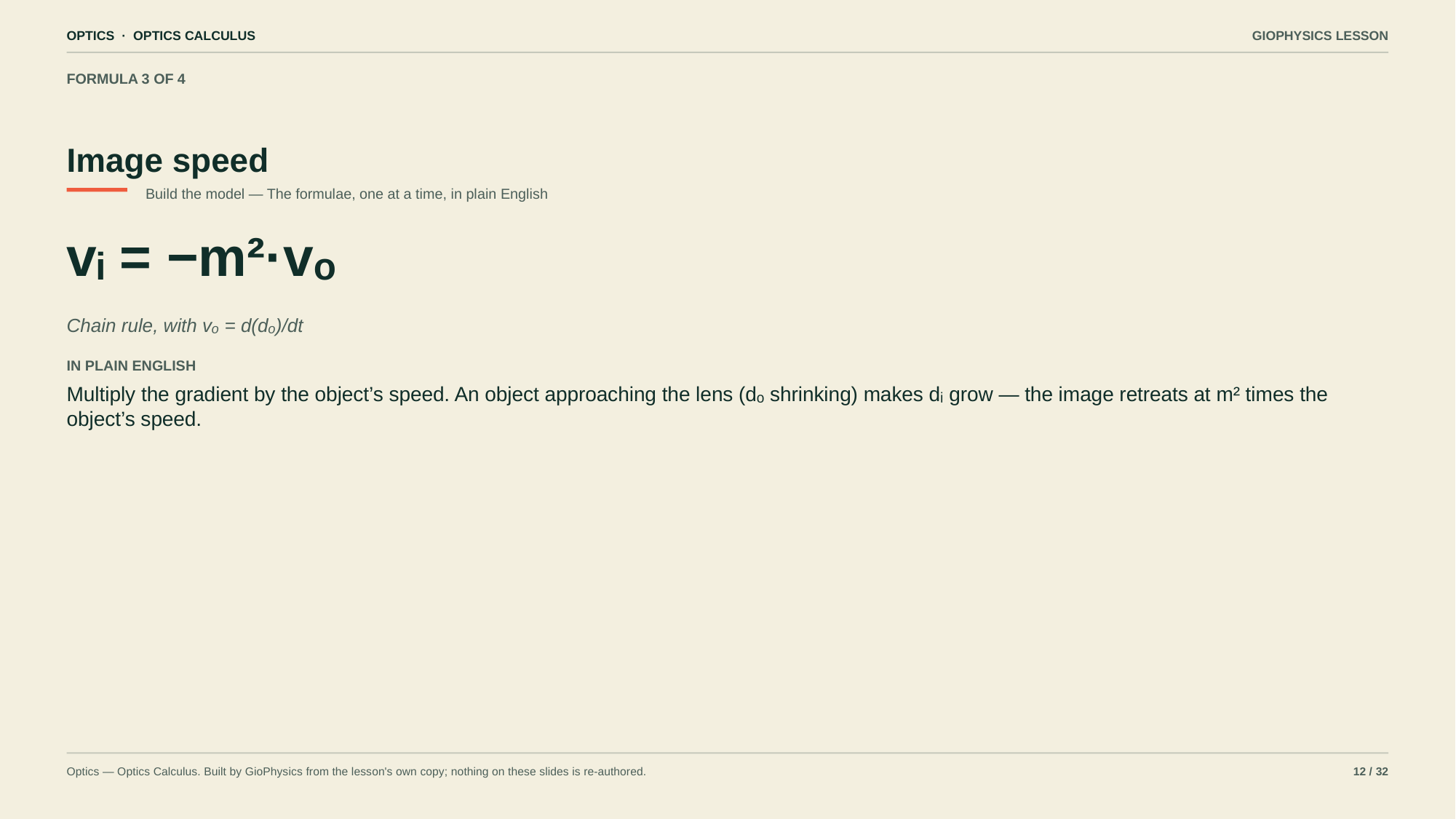

OPTICS  ·  OPTICS CALCULUS
GIOPHYSICS LESSON

FORMULA 3 OF 4
Image speed
Build the model — The formulae, one at a time, in plain English

vᵢ = −m²·vₒ
Chain rule, with vₒ = d(dₒ)/dt
IN PLAIN ENGLISH
Multiply the gradient by the object’s speed. An object approaching the lens (dₒ shrinking) makes dᵢ grow — the image retreats at m² times the object’s speed.

Optics — Optics Calculus. Built by GioPhysics from the lesson's own copy; nothing on these slides is re-authored.
12 / 32